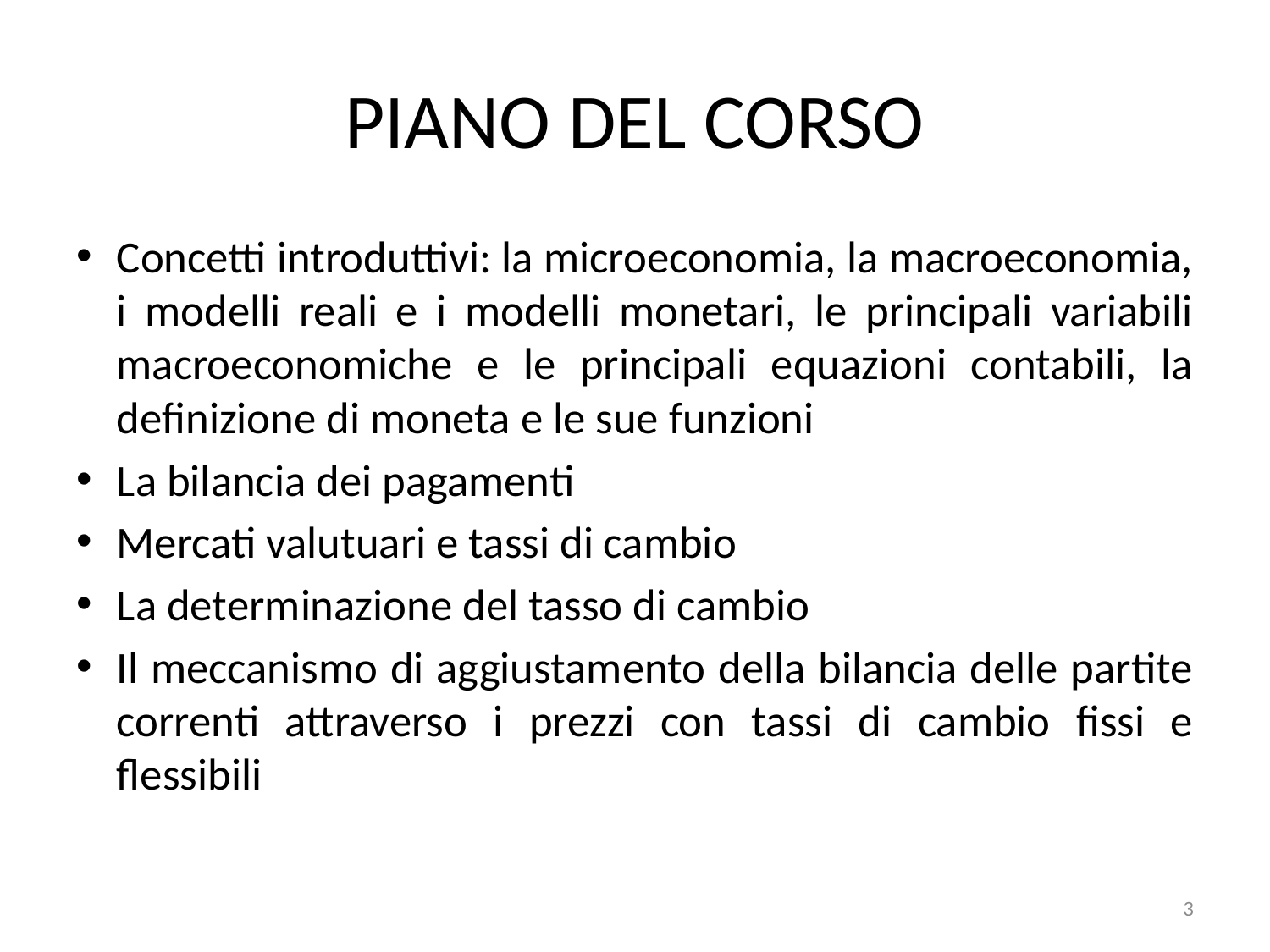

# PIANO DEL CORSO
Concetti introduttivi: la microeconomia, la macroeconomia, i modelli reali e i modelli monetari, le principali variabili macroeconomiche e le principali equazioni contabili, la definizione di moneta e le sue funzioni
La bilancia dei pagamenti
Mercati valutuari e tassi di cambio
La determinazione del tasso di cambio
Il meccanismo di aggiustamento della bilancia delle partite correnti attraverso i prezzi con tassi di cambio fissi e flessibili
3